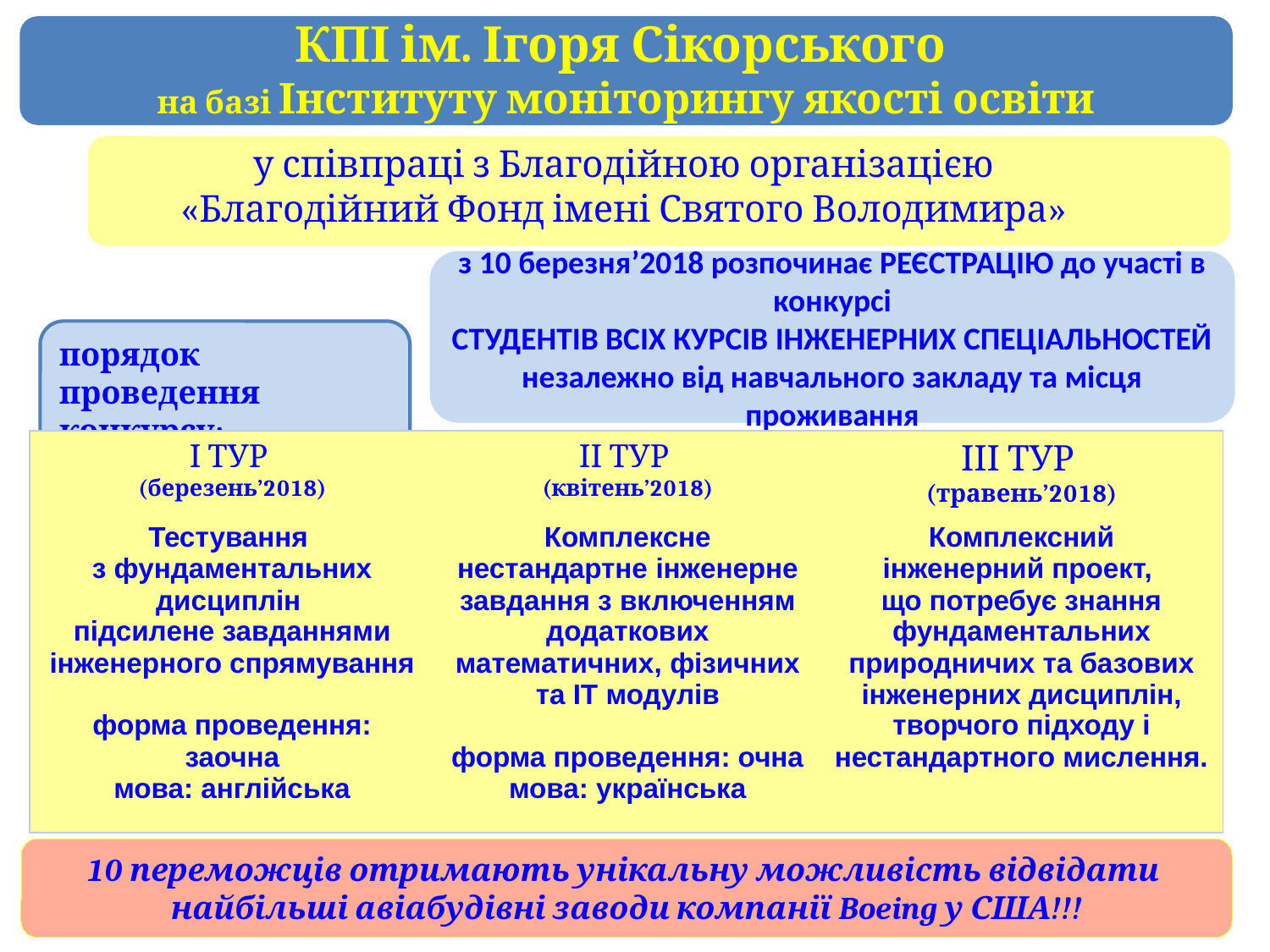

КПІ ім. Ігоря Сікорського
на базі Інституту моніторингу якості освіти

у співпраці з Благодійною організацією
«Благодійний Фонд імені Святого Володимира»

з 10 березня’2018 розпочинає РЕЄСТРАЦІЮ до участі в конкурсі
студентів всіх курсів інженерних спеціальностей
незалежно від навчального закладу та місця проживання
порядок проведення конкурсу:
| І тур (березень’2018) | ІІ тур (квітень’2018) | ІІІ тур (травень’2018) |
| --- | --- | --- |
| Тестування з фундаментальних дисциплін підсилене завданнями інженерного спрямування форма проведення: заочна мова: англійська | Комплексне нестандартне інженерне завдання з включенням додаткових математичних, фізичних та ІТ модулів форма проведення: очна мова: українська | Комплексний інженерний проект, що потребує знання фундаментальних природничих та базових інженерних дисциплін, творчого підходу і нестандартного мислення. |
10 переможців отримають унікальну можливість відвідати
найбільші авіабудівні заводи компанії Boeing у США!!!